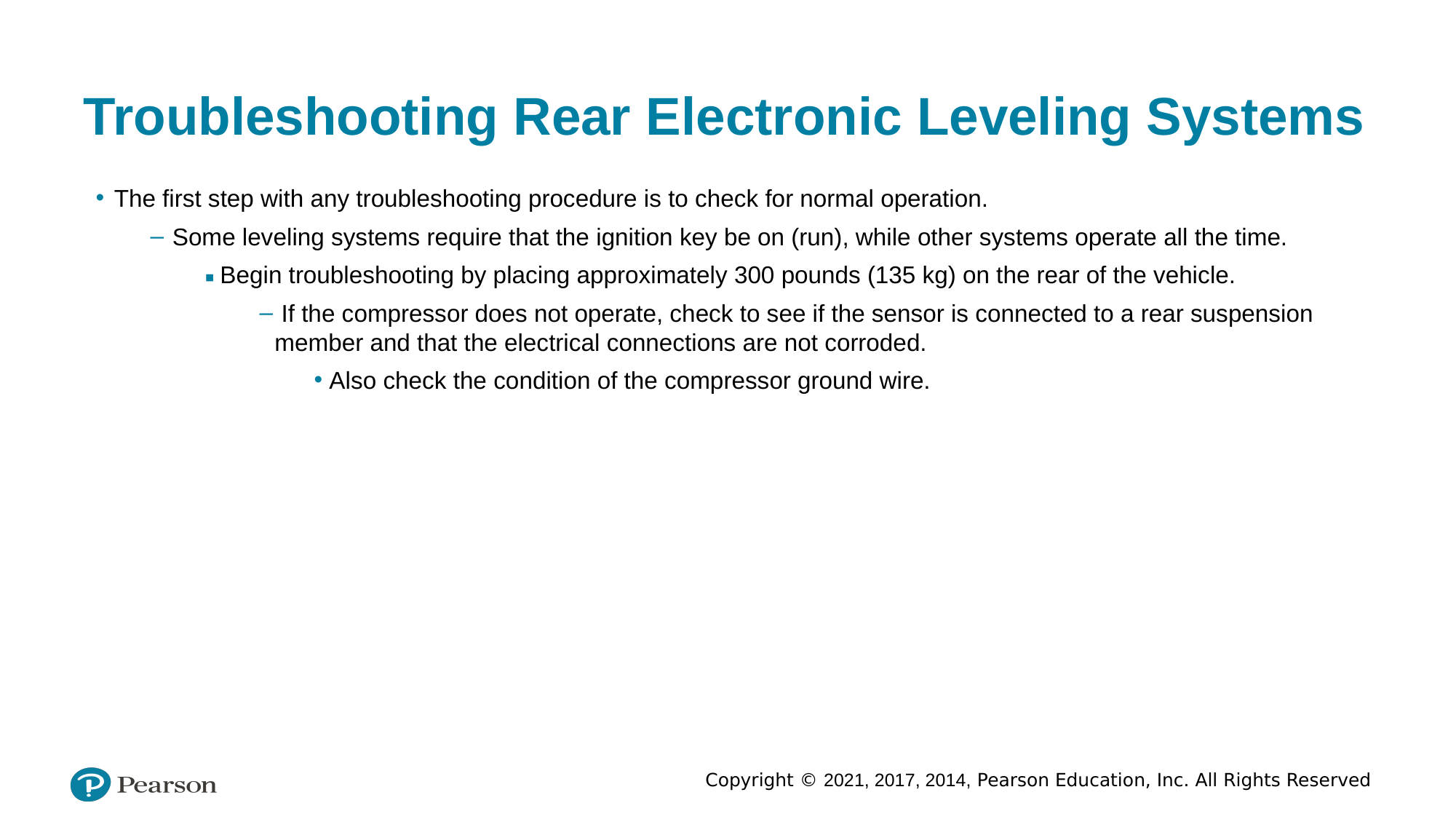

# Troubleshooting Rear Electronic Leveling Systems
The first step with any troubleshooting procedure is to check for normal operation.
Some leveling systems require that the ignition key be on (run), while other systems operate all the time.
Begin troubleshooting by placing approximately 300 pounds (135 kg) on the rear of the vehicle.
 If the compressor does not operate, check to see if the sensor is connected to a rear suspension member and that the electrical connections are not corroded.
Also check the condition of the compressor ground wire.